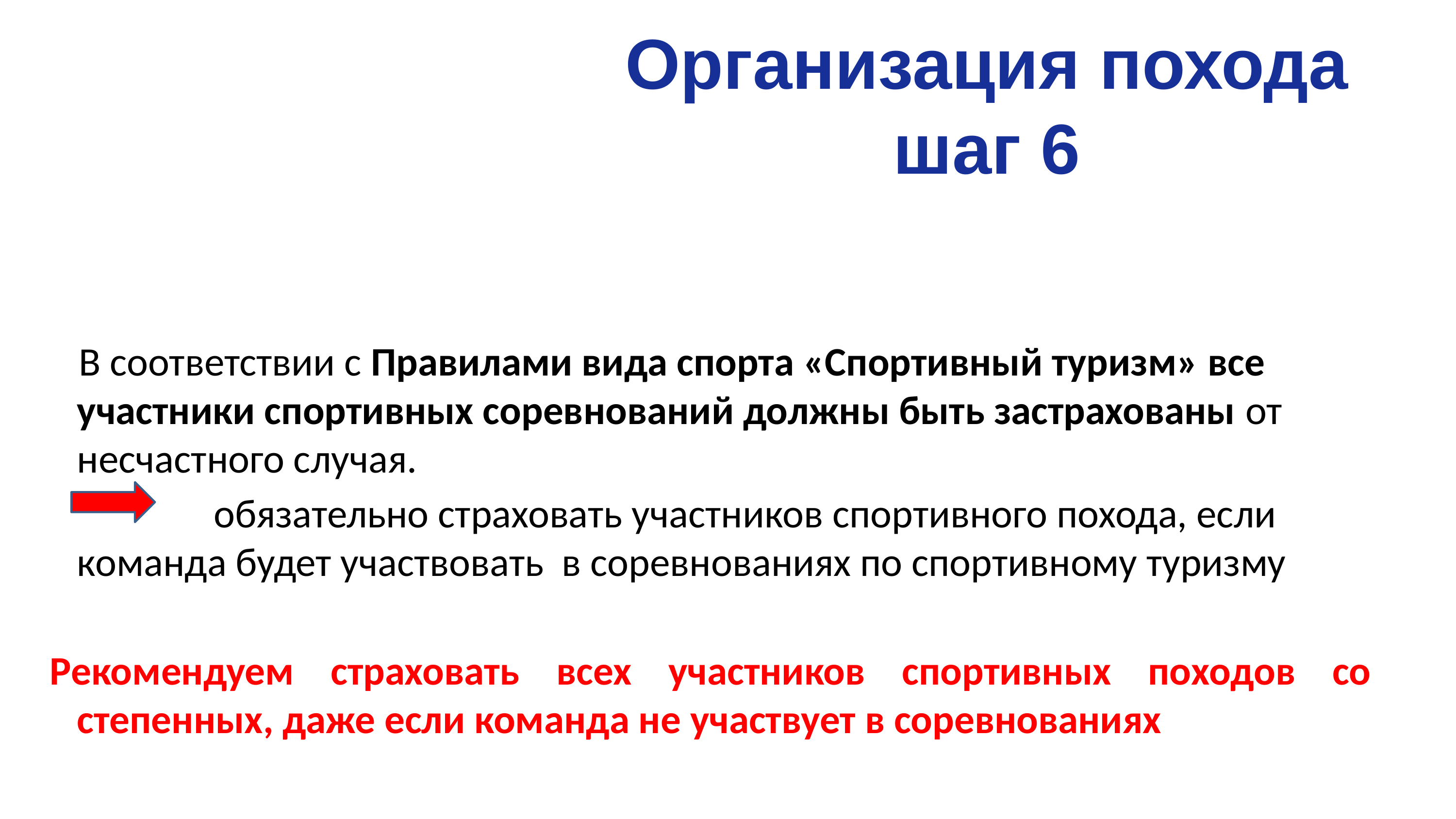

# Организация похода шаг 6

    В соответствии с Правилами вида спорта «Спортивный туризм» все участники спортивных соревнований должны быть застрахованы от несчастного случая.
                  обязательно страховать участников спортивного похода, если команда будет участвовать  в соревнованиях по спортивному туризму

Рекомендуем страховать всех участников спортивных походов со степенных, даже если команда не участвует в соревнованиях

35